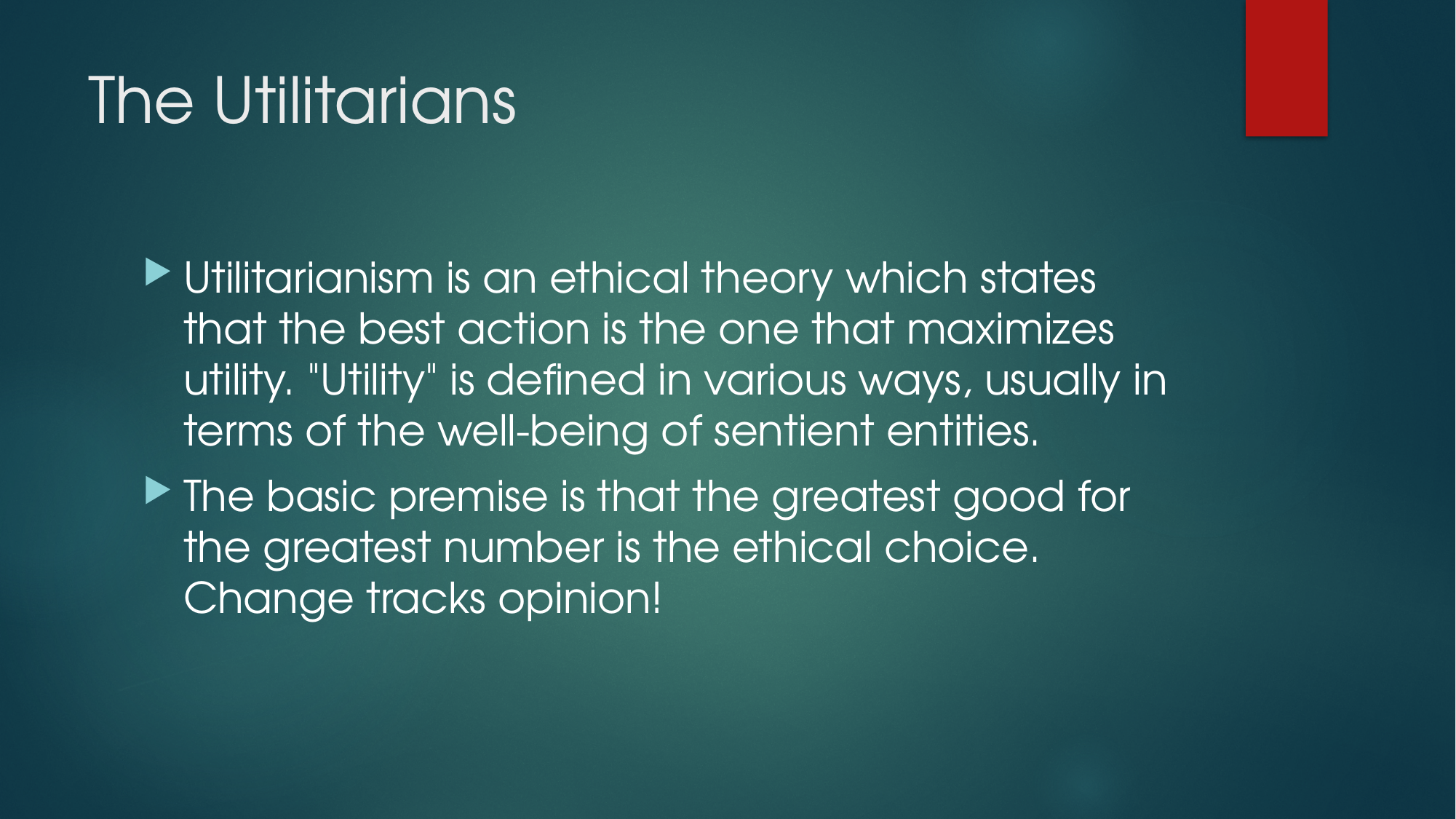

# The Utilitarians
Utilitarianism is an ethical theory which states that the best action is the one that maximizes utility. "Utility" is defined in various ways, usually in terms of the well-being of sentient entities.
The basic premise is that the greatest good for the greatest number is the ethical choice. Change tracks opinion!